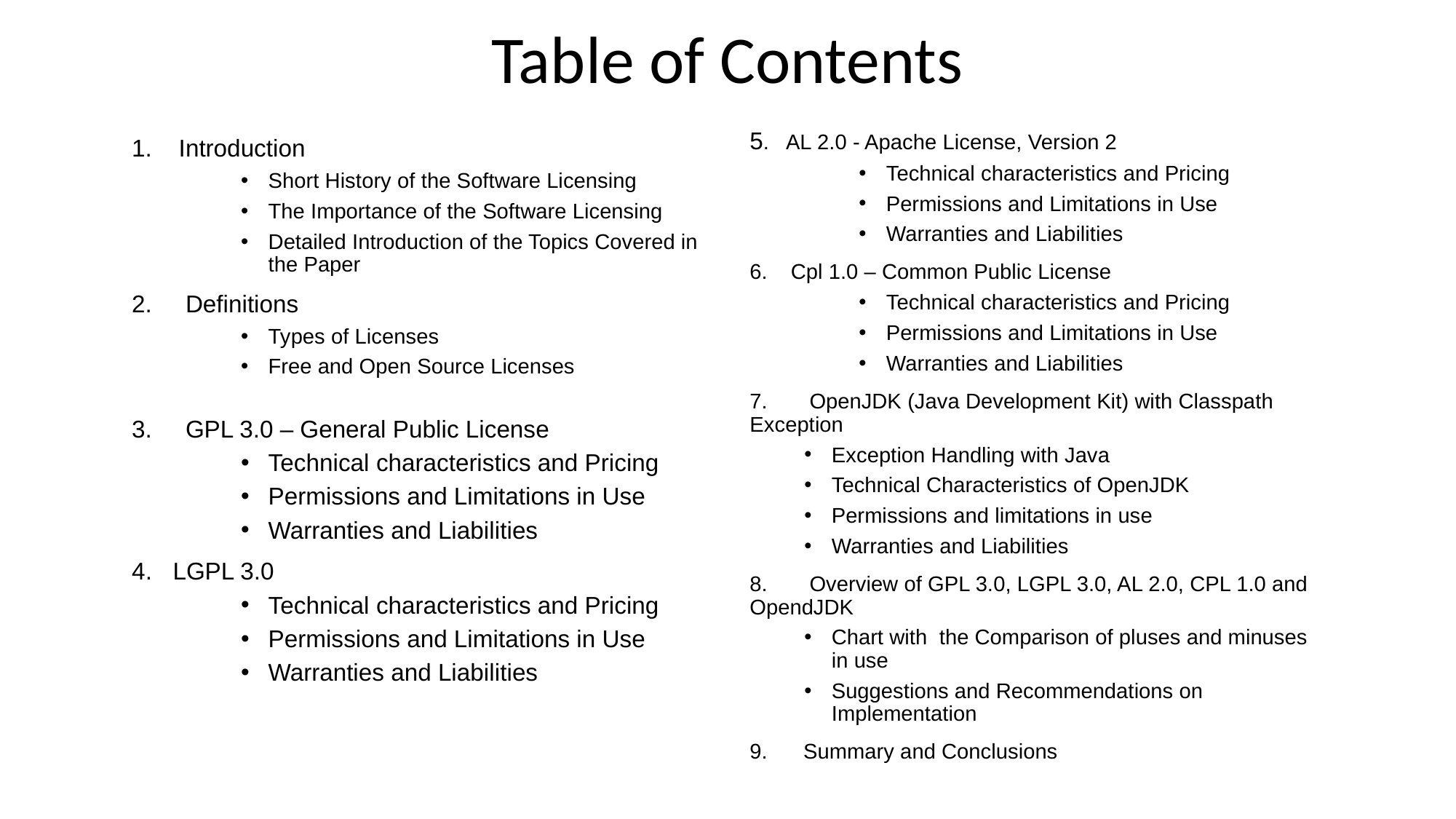

# Table of Contents
5.   AL 2.0 - Apache License, Version 2
Technical characteristics and Pricing
Permissions and Limitations in Use
Warranties and Liabilities
Cpl 1.0 – Common Public License
Technical characteristics and Pricing
Permissions and Limitations in Use
Warranties and Liabilities
7.       OpenJDK (Java Development Kit) with Classpath Exception
Exception Handling with Java
Technical Characteristics of OpenJDK
Permissions and limitations in use
Warranties and Liabilities
8.       Overview of GPL 3.0, LGPL 3.0, AL 2.0, CPL 1.0 and OpendJDK
Chart with  the Comparison of pluses and minuses in use
Suggestions and Recommendations on Implementation
9.      Summary and Conclusions
1.    Introduction
Short History of the Software Licensing
The Importance of the Software Licensing
Detailed Introduction of the Topics Covered in the Paper
2.     Definitions
Types of Licenses
Free and Open Source Licenses
3.     GPL 3.0 – General Public License
Technical characteristics and Pricing
Permissions and Limitations in Use
Warranties and Liabilities
LGPL 3.0
Technical characteristics and Pricing
Permissions and Limitations in Use
Warranties and Liabilities